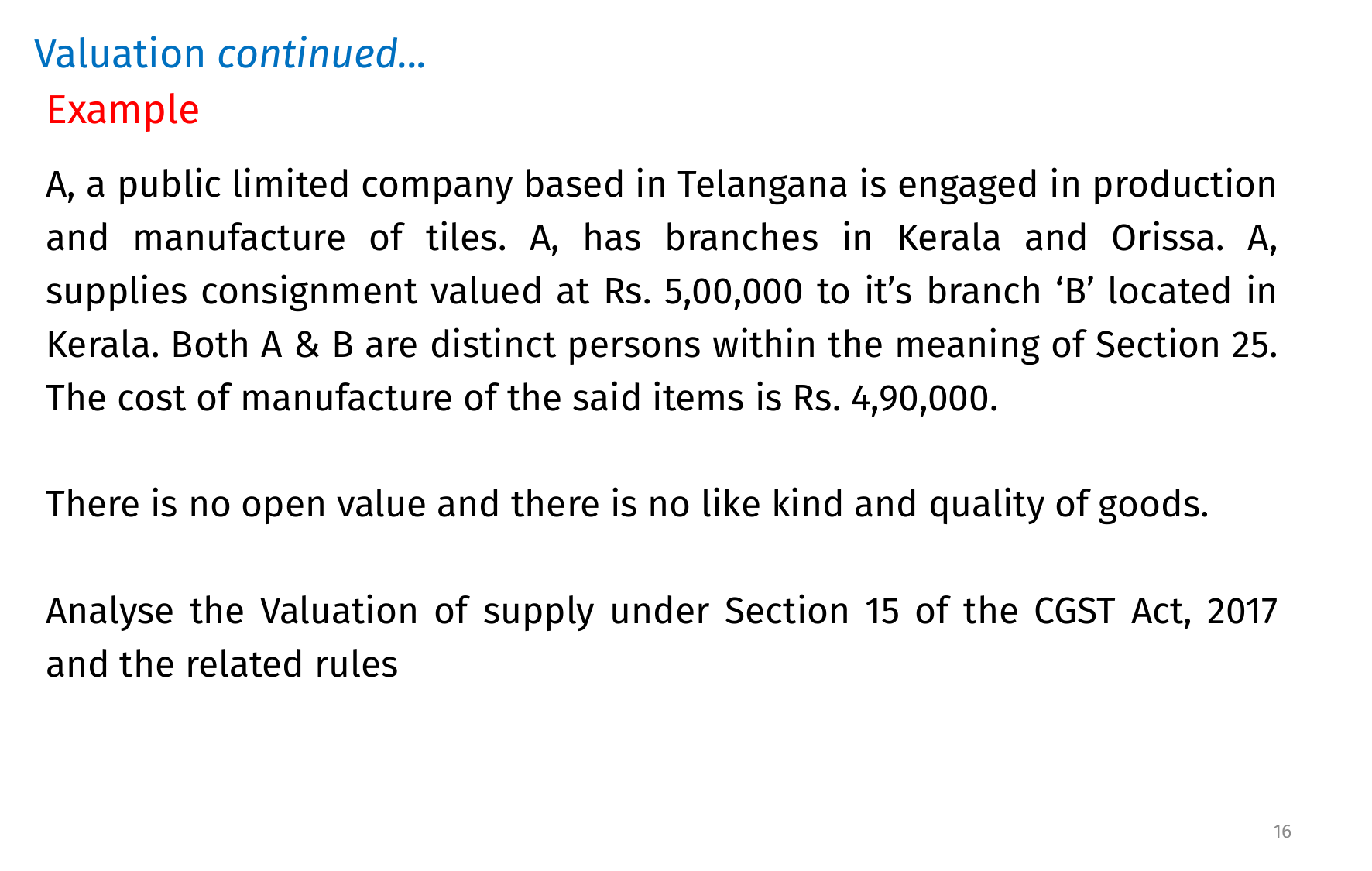

# Valuation continued...
Example
A, a public limited company based in Telangana is engaged in production and manufacture of tiles. A, has branches in Kerala and Orissa. A, supplies consignment valued at Rs. 5,00,000 to it’s branch ‘B’ located in Kerala. Both A & B are distinct persons within the meaning of Section 25. The cost of manufacture of the said items is Rs. 4,90,000.

There is no open value and there is no like kind and quality of goods.

Analyse the Valuation of supply under Section 15 of the CGST Act, 2017 and the related rules

16